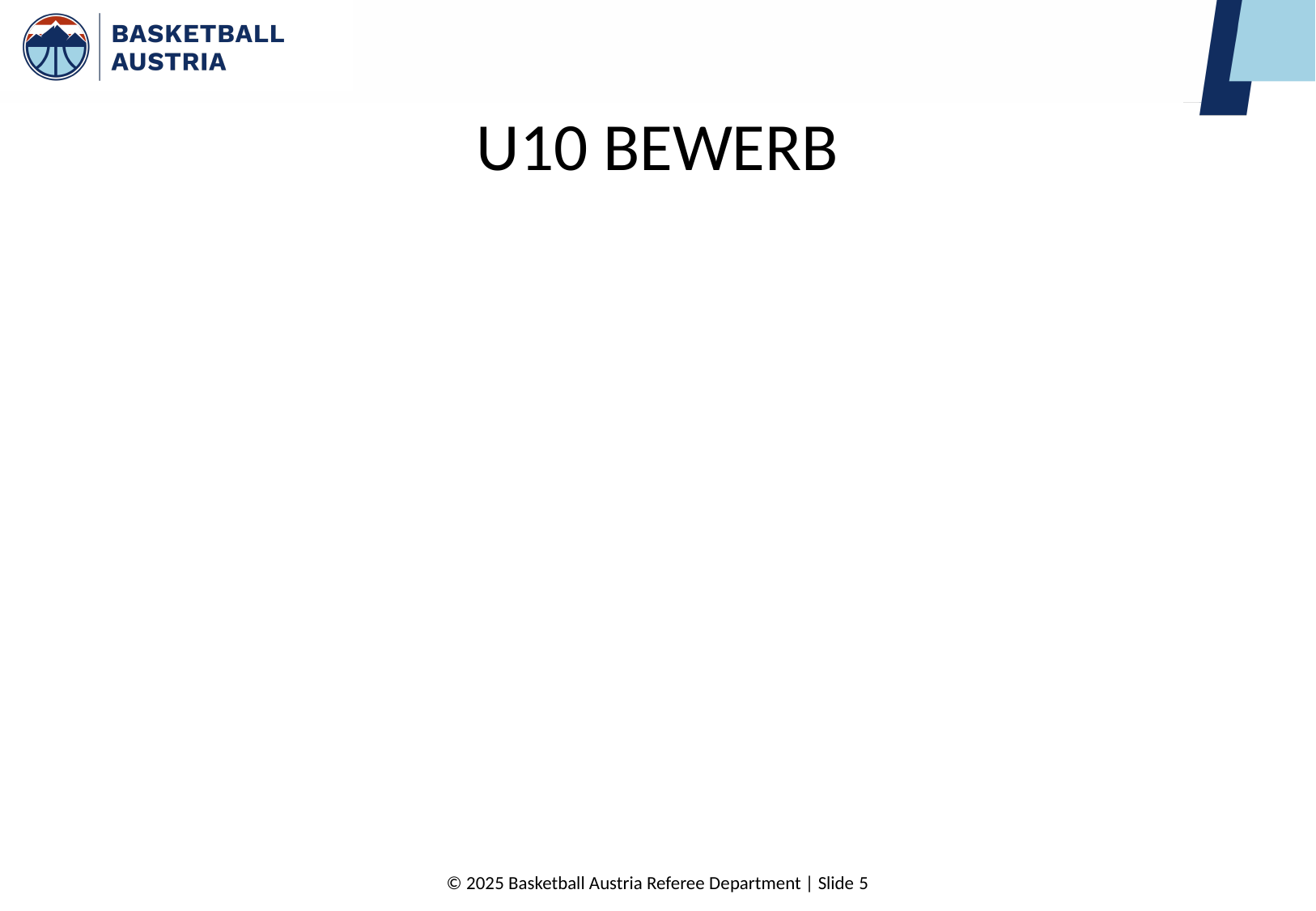

# U10 BEWERB
© 2025 Basketball Austria Referee Department | Slide 5